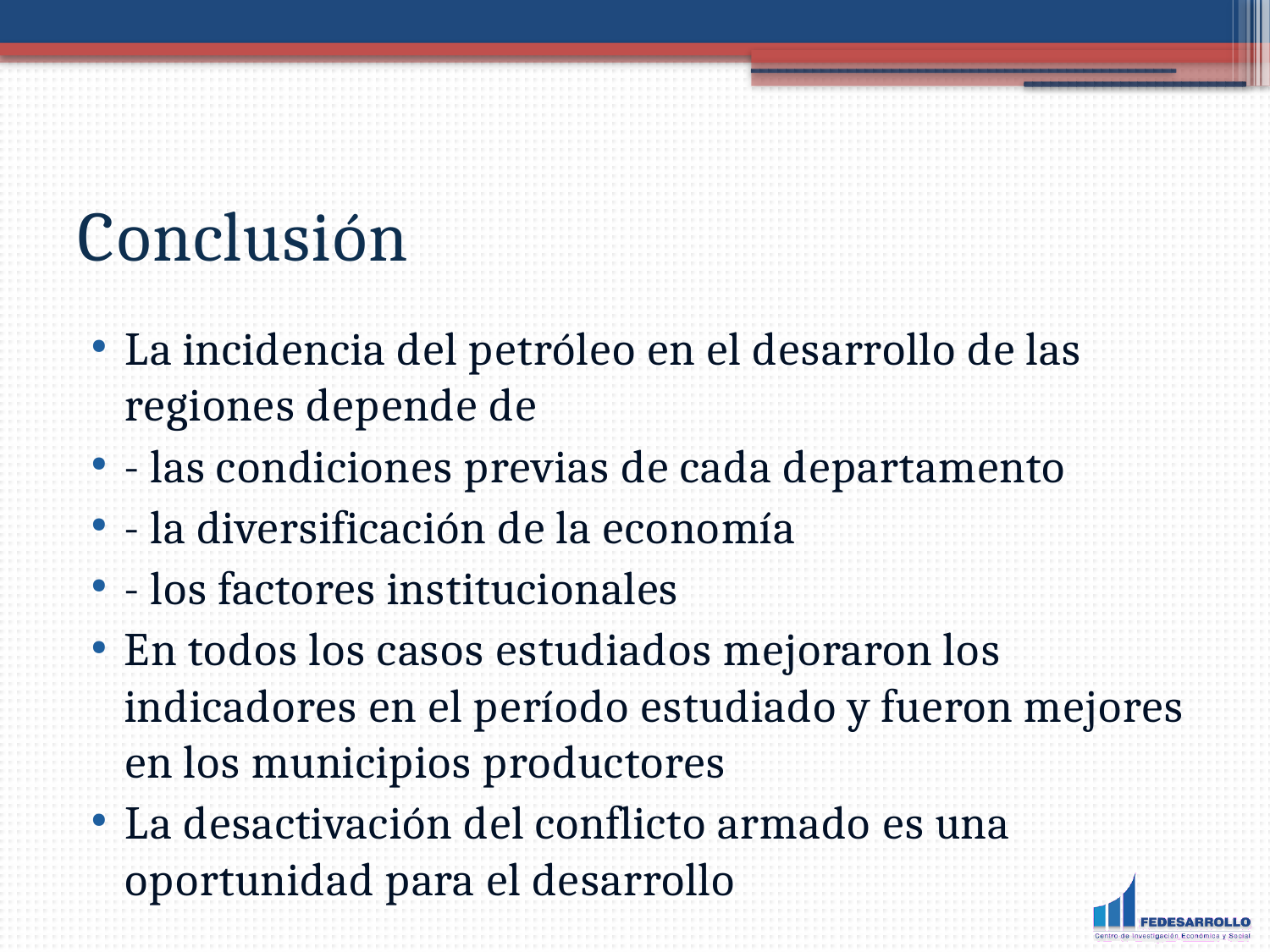

Conclusión
La incidencia del petróleo en el desarrollo de las regiones depende de
- las condiciones previas de cada departamento
- la diversificación de la economía
- los factores institucionales
En todos los casos estudiados mejoraron los indicadores en el período estudiado y fueron mejores en los municipios productores
La desactivación del conflicto armado es una oportunidad para el desarrollo